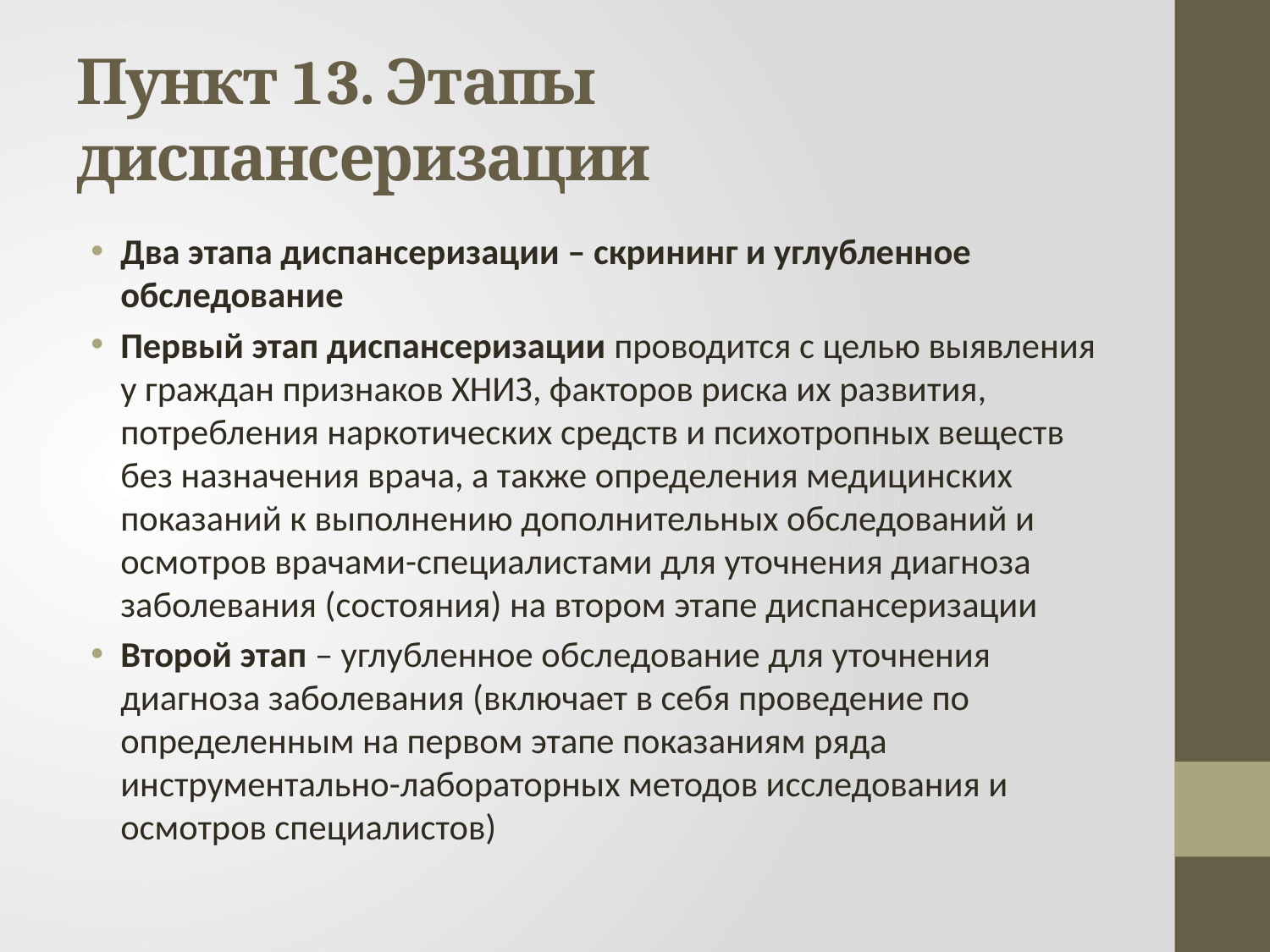

# Пункт 13. Этапы диспансеризации
Два этапа диспансеризации – скрининг и углубленное обследование
Первый этап диспансеризации проводится с целью выявления у граждан признаков ХНИЗ, факторов риска их развития, потребления наркотических средств и психотропных веществ без назначения врача, а также определения медицинских показаний к выполнению дополнительных обследований и осмотров врачами-специалистами для уточнения диагноза заболевания (состояния) на втором этапе диспансеризации
Второй этап – углубленное обследование для уточнения диагноза заболевания (включает в себя проведение по определенным на первом этапе показаниям ряда инструментально-лабораторных методов исследования и осмотров специалистов)